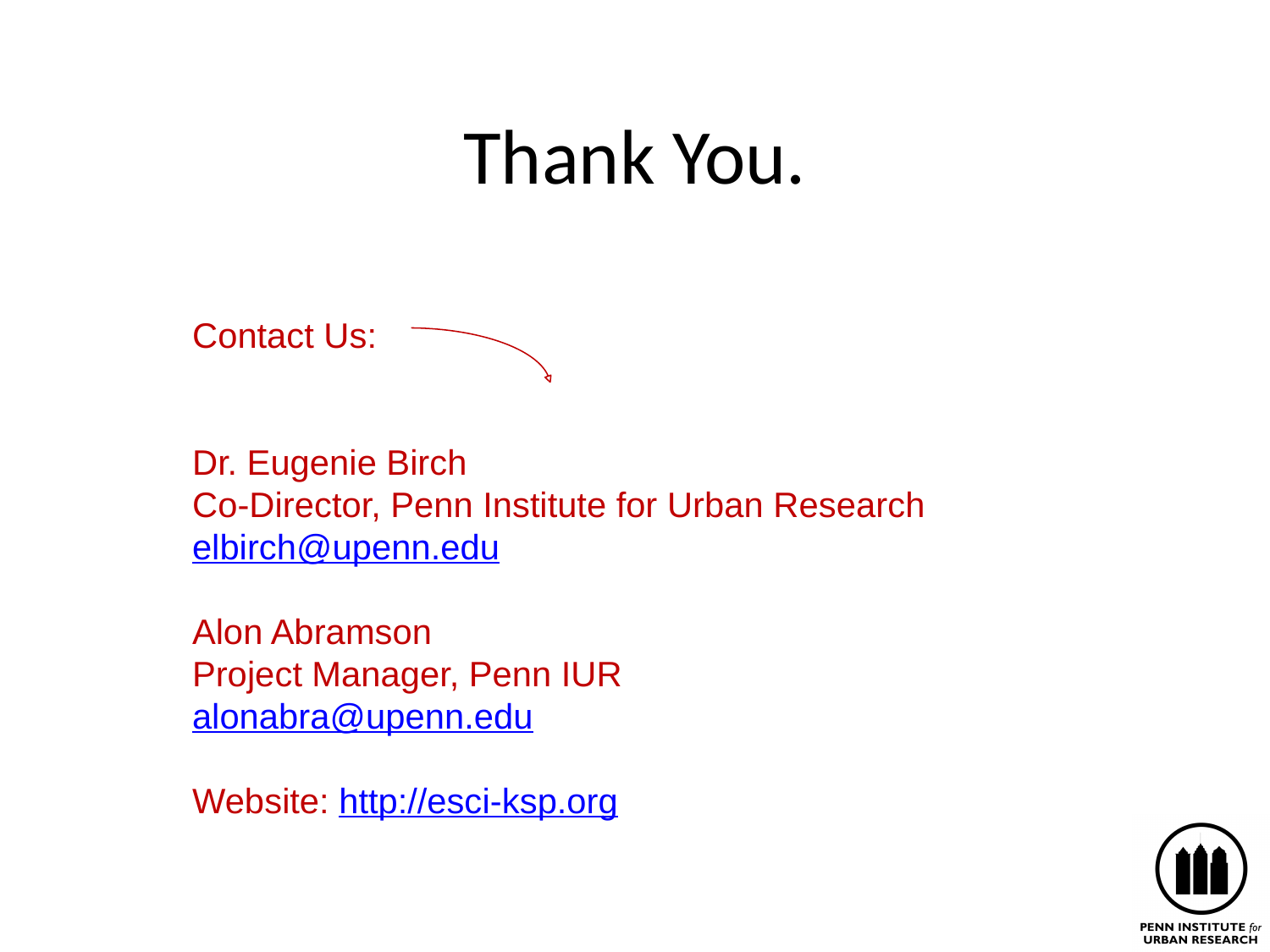

# Thank You.
Contact Us:

Dr. Eugenie Birch
Co-Director, Penn Institute for Urban Research
elbirch@upenn.edu

Alon Abramson
Project Manager, Penn IUR
alonabra@upenn.edu

Website: http://esci-ksp.org